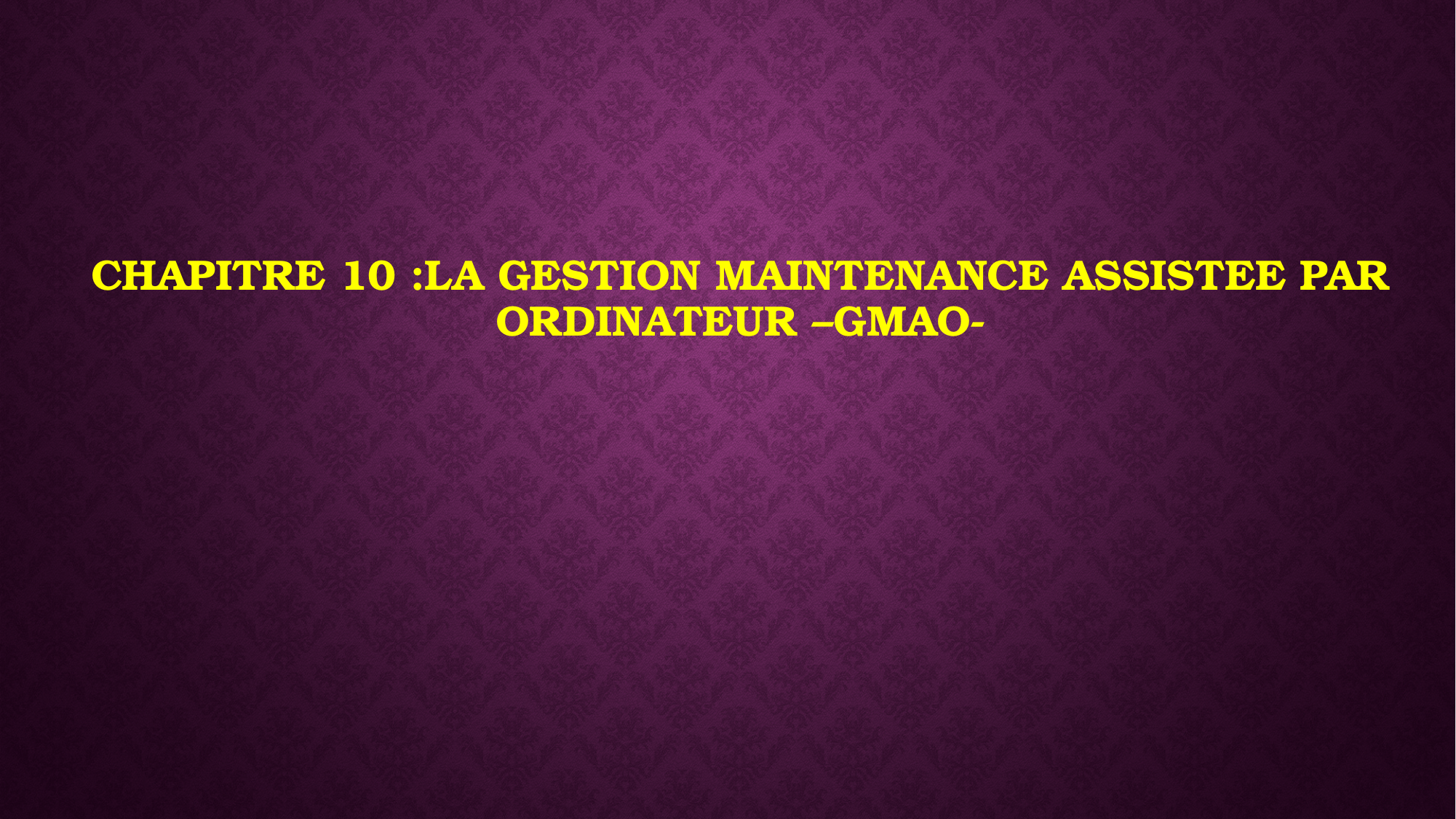

# CHAPITRE 10 :LA GESTION MAINTENANCE ASSISTEE PAR ORDINATEUR –GMAO-